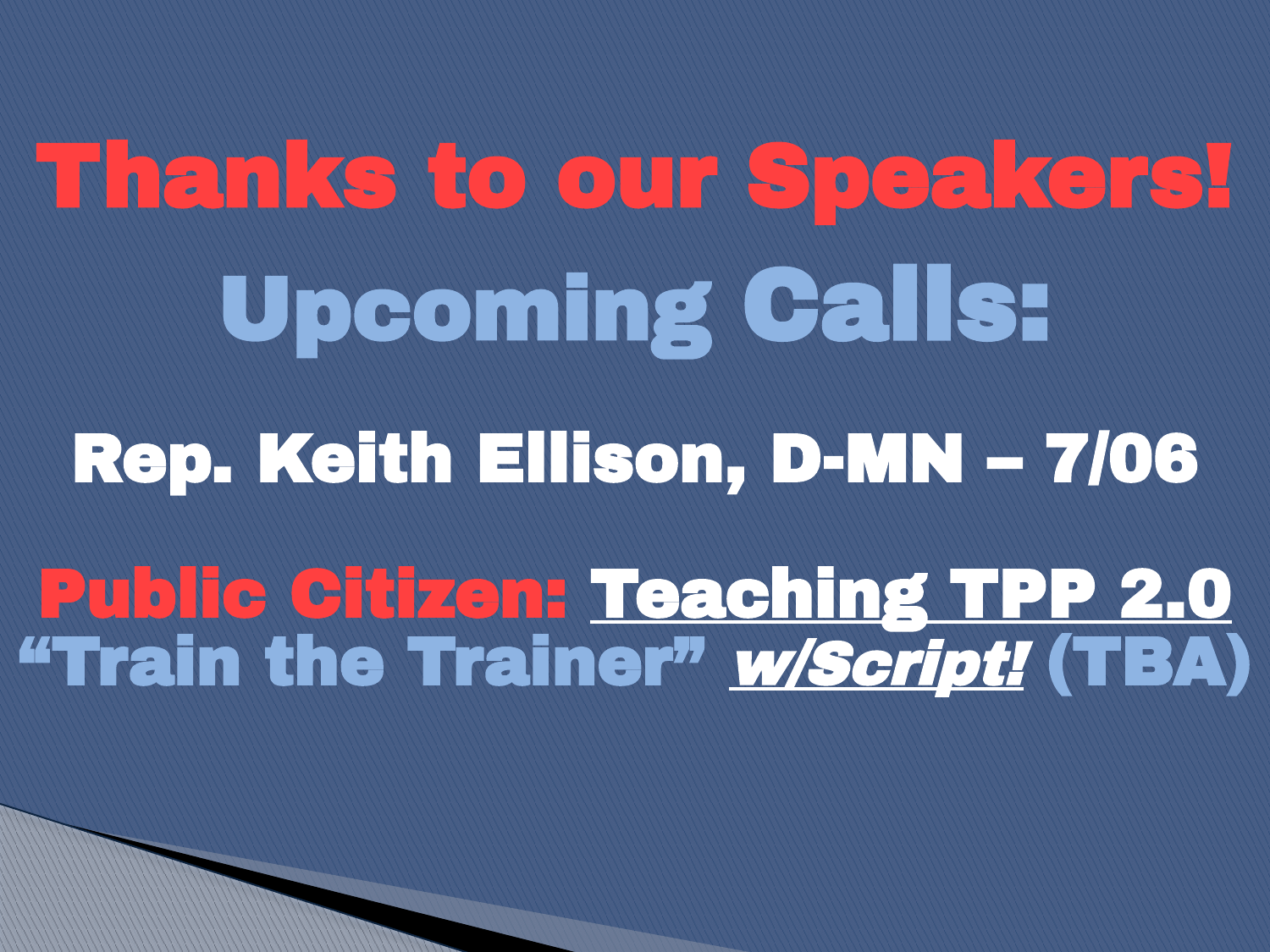

# Thanks to our Speakers! Upcoming Calls: Rep. Keith Ellison, D-MN – 7/06 Public Citizen: Teaching TPP 2.0 “Train the Trainer” w/Script! (TBA)